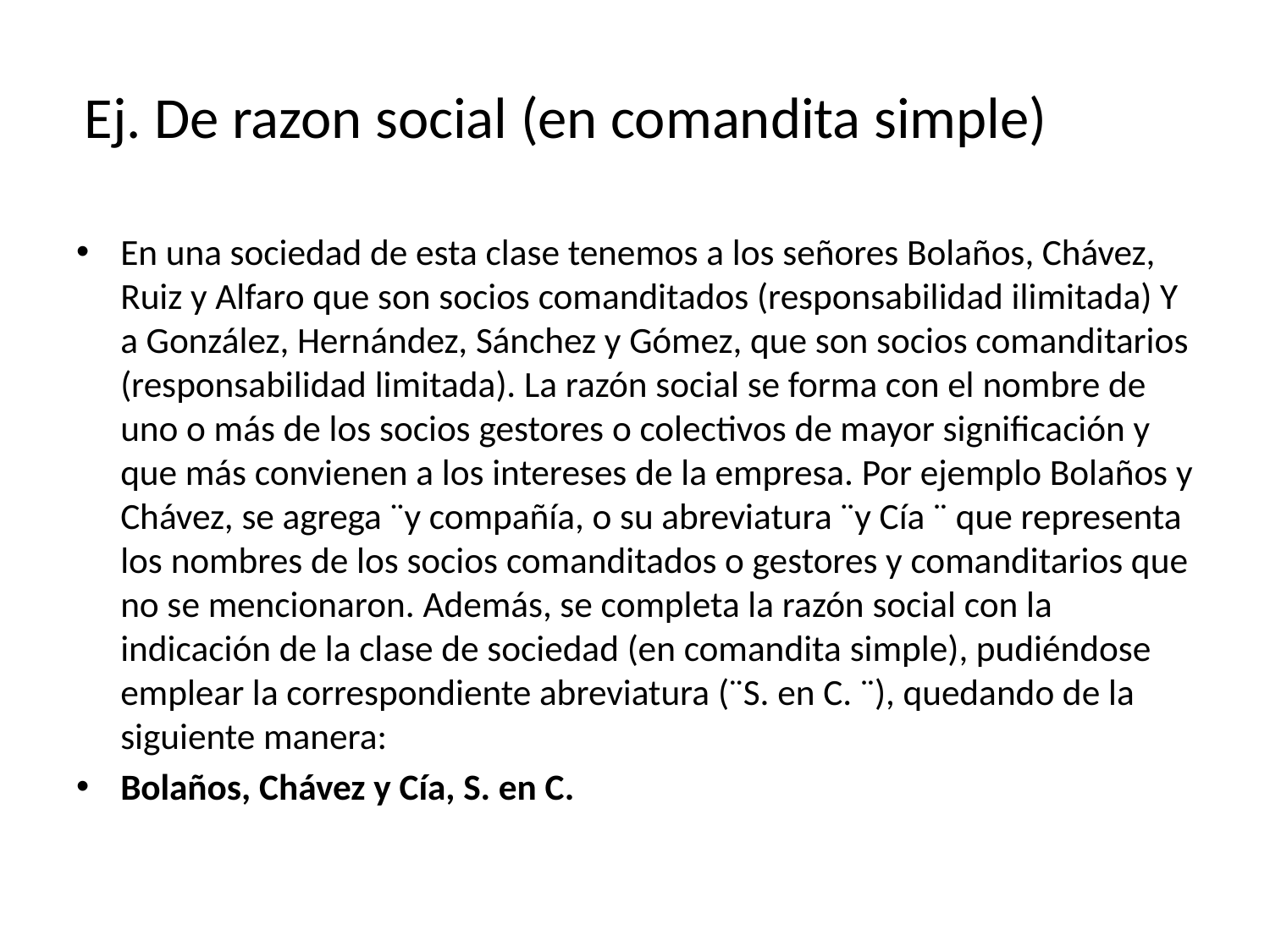

# Ej. De razon social (en comandita simple)
En una sociedad de esta clase tenemos a los señores Bolaños, Chávez, Ruiz y Alfaro que son socios comanditados (responsabilidad ilimitada) Y a González, Hernández, Sánchez y Gómez, que son socios comanditarios (responsabilidad limitada). La razón social se forma con el nombre de uno o más de los socios gestores o colectivos de mayor significación y que más convienen a los intereses de la empresa. Por ejemplo Bolaños y Chávez, se agrega ¨y compañía, o su abreviatura ¨y Cía ¨ que representa los nombres de los socios comanditados o gestores y comanditarios que no se mencionaron. Además, se completa la razón social con la indicación de la clase de sociedad (en comandita simple), pudiéndose emplear la correspondiente abreviatura (¨S. en C. ¨), quedando de la siguiente manera:
Bolaños, Chávez y Cía, S. en C.